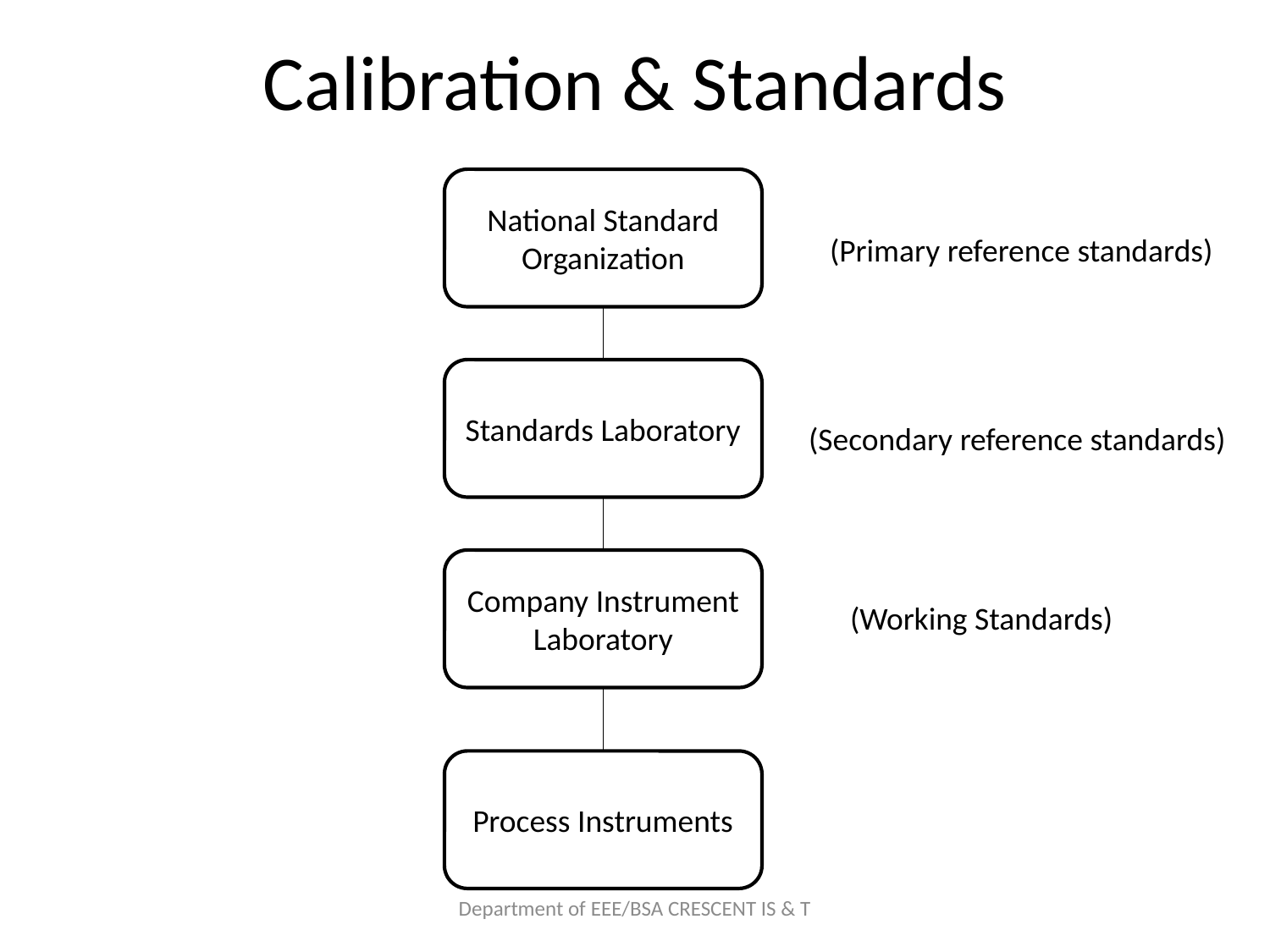

# Calibration & Standards
National Standard Organization
(Primary reference standards)
Standards Laboratory
(Secondary reference standards)
Company Instrument Laboratory
(Working Standards)
Process Instruments
Department of EEE/BSA CRESCENT IS & T